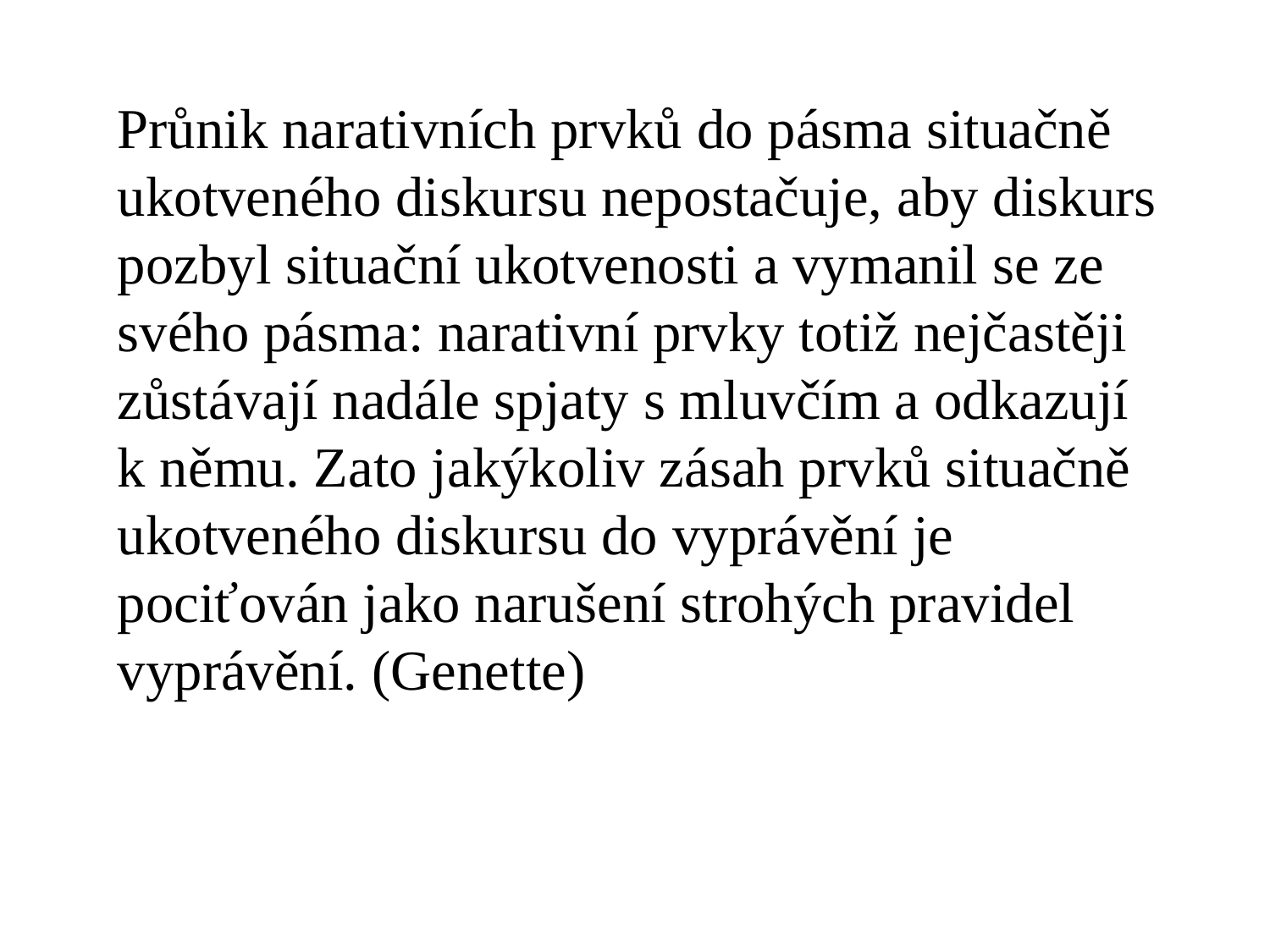

Průnik narativních prvků do pásma situačně ukotveného diskursu nepostačuje, aby diskurs pozbyl situační ukotvenosti a vymanil se ze svého pásma: narativní prvky totiž nejčastěji zůstávají nadále spjaty s mluvčím a odkazují k němu. Zato jakýkoliv zásah prvků situačně ukotveného diskursu do vyprávění je pociťován jako narušení strohých pravidel vyprávění. (Genette)